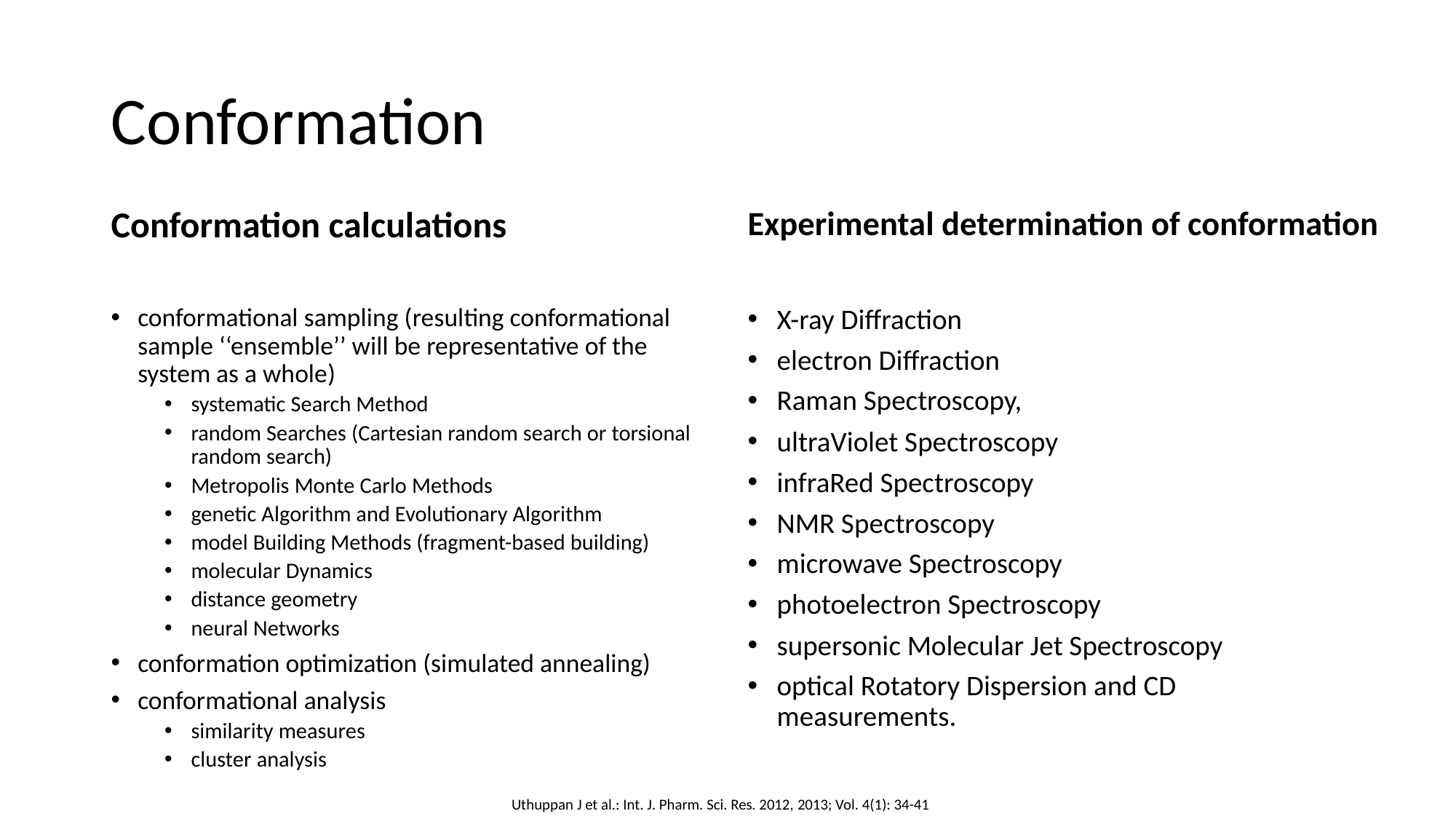

# Conformation
Conformation calculations

Experimental determination of conformation

conformational sampling (resulting conformational sample ‘‘ensemble’’ will be representative of the system as a whole)
systematic Search Method
random Searches (Cartesian random search or torsional random search)
Metropolis Monte Carlo Methods
genetic Algorithm and Evolutionary Algorithm
model Building Methods (fragment-based building)
molecular Dynamics
distance geometry
neural Networks
conformation optimization (simulated annealing)
conformational analysis
similarity measures
cluster analysis

X-ray Diffraction
electron Diffraction
Raman Spectroscopy,
ultraViolet Spectroscopy
infraRed Spectroscopy
NMR Spectroscopy
microwave Spectroscopy
photoelectron Spectroscopy
supersonic Molecular Jet Spectroscopy
optical Rotatory Dispersion and CD measurements.
Uthuppan J et al.: Int. J. Pharm. Sci. Res. 2012, 2013; Vol. 4(1): 34-41